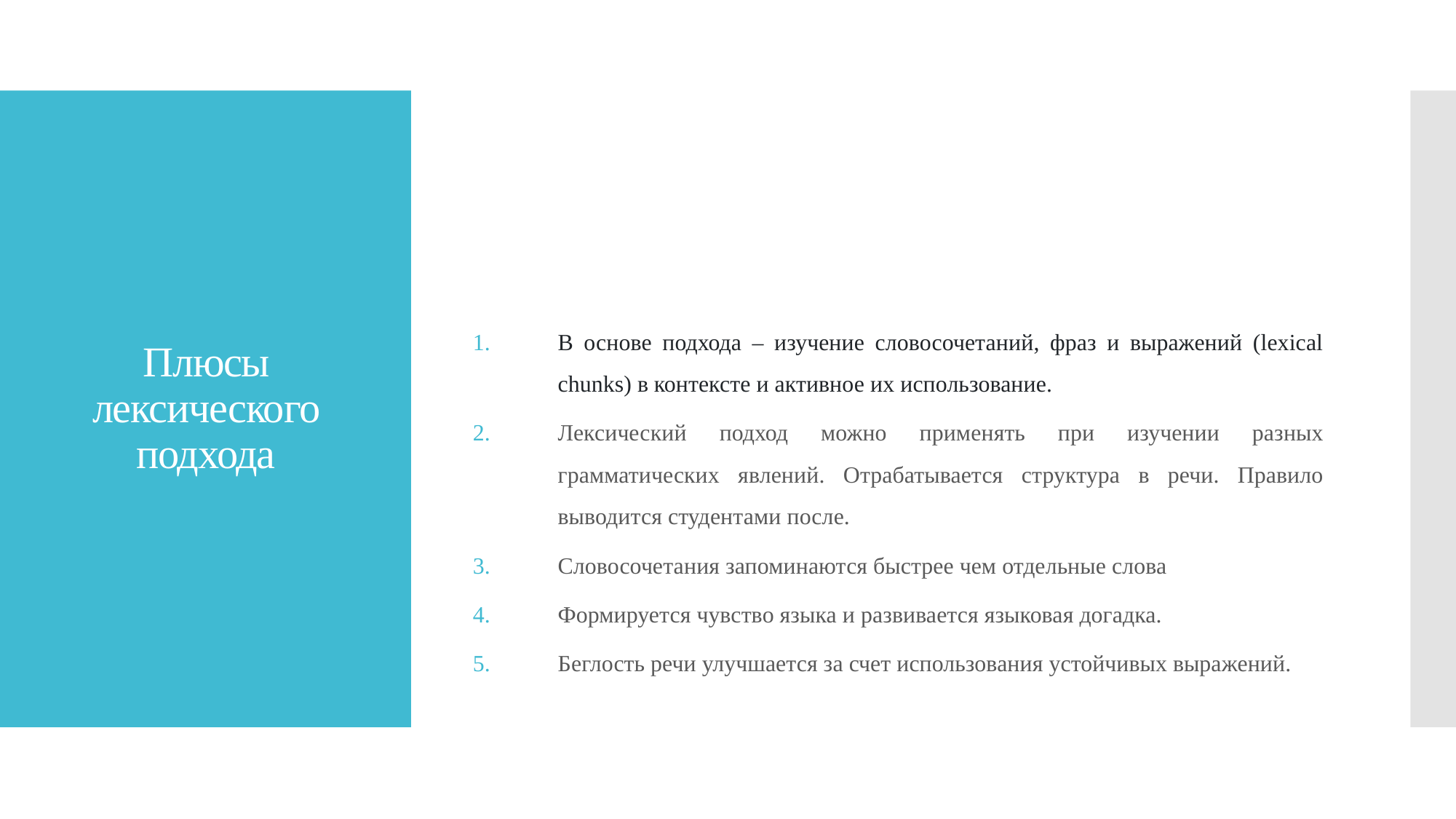

В основе подхода – изучение словосочетаний, фраз и выражений (lexical chunks) в контексте и активное их использование.
Лексический подход можно применять при изучении разных грамматических явлений. Отрабатывается структура в речи. Правило выводится студентами после.
Словосочетания запоминаются быстрее чем отдельные слова
Формируется чувство языка и развивается языковая догадка.
Беглость речи улучшается за счет использования устойчивых выражений.

# Плюсы лексического подхода